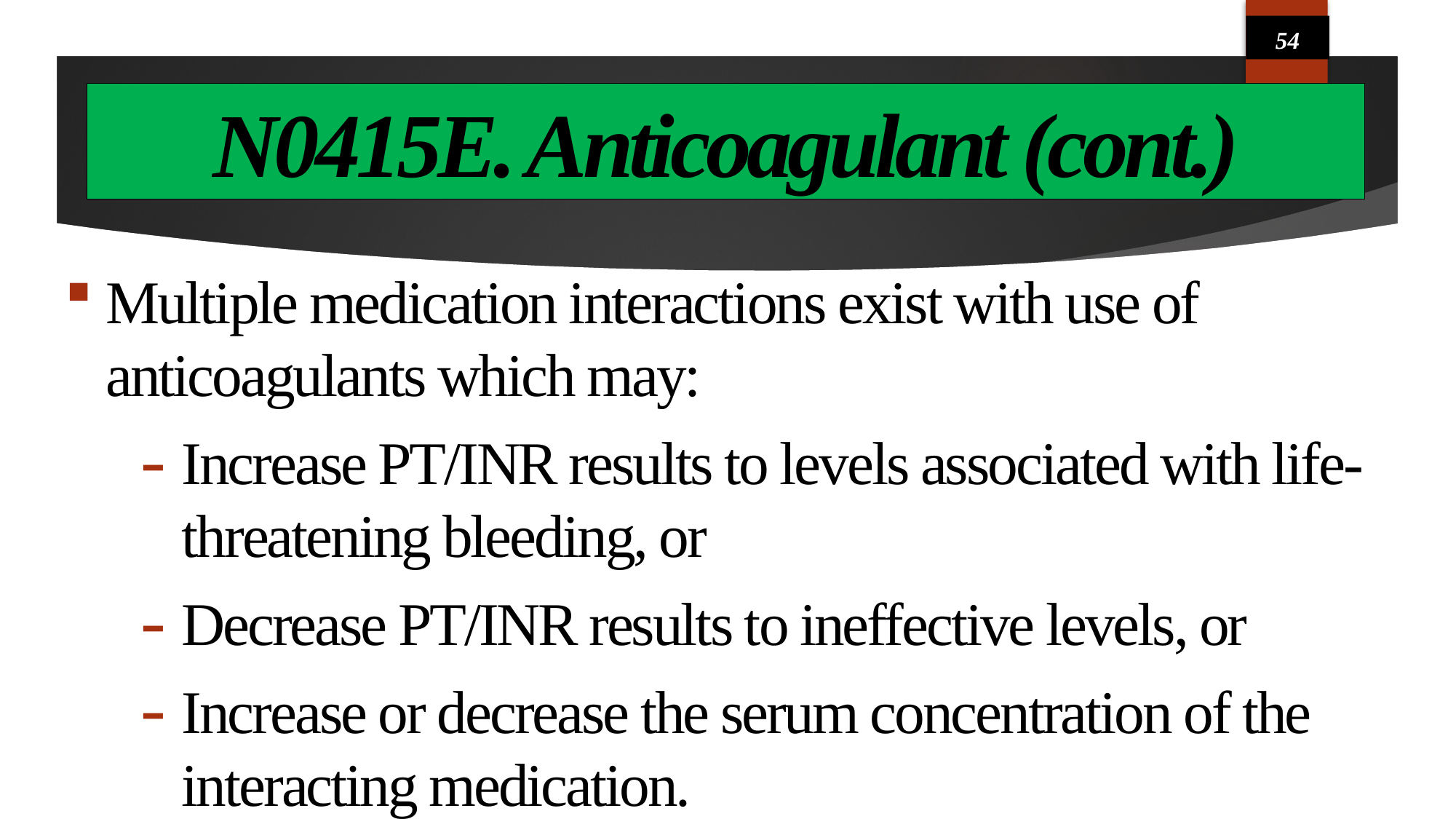

54
# N0415E. Anticoagulant (cont.)
Multiple medication interactions exist with use of anticoagulants which may:
Increase PT/INR results to levels associated with life-threatening bleeding, or
Decrease PT/INR results to ineffective levels, or
Increase or decrease the serum concentration of the interacting medication.